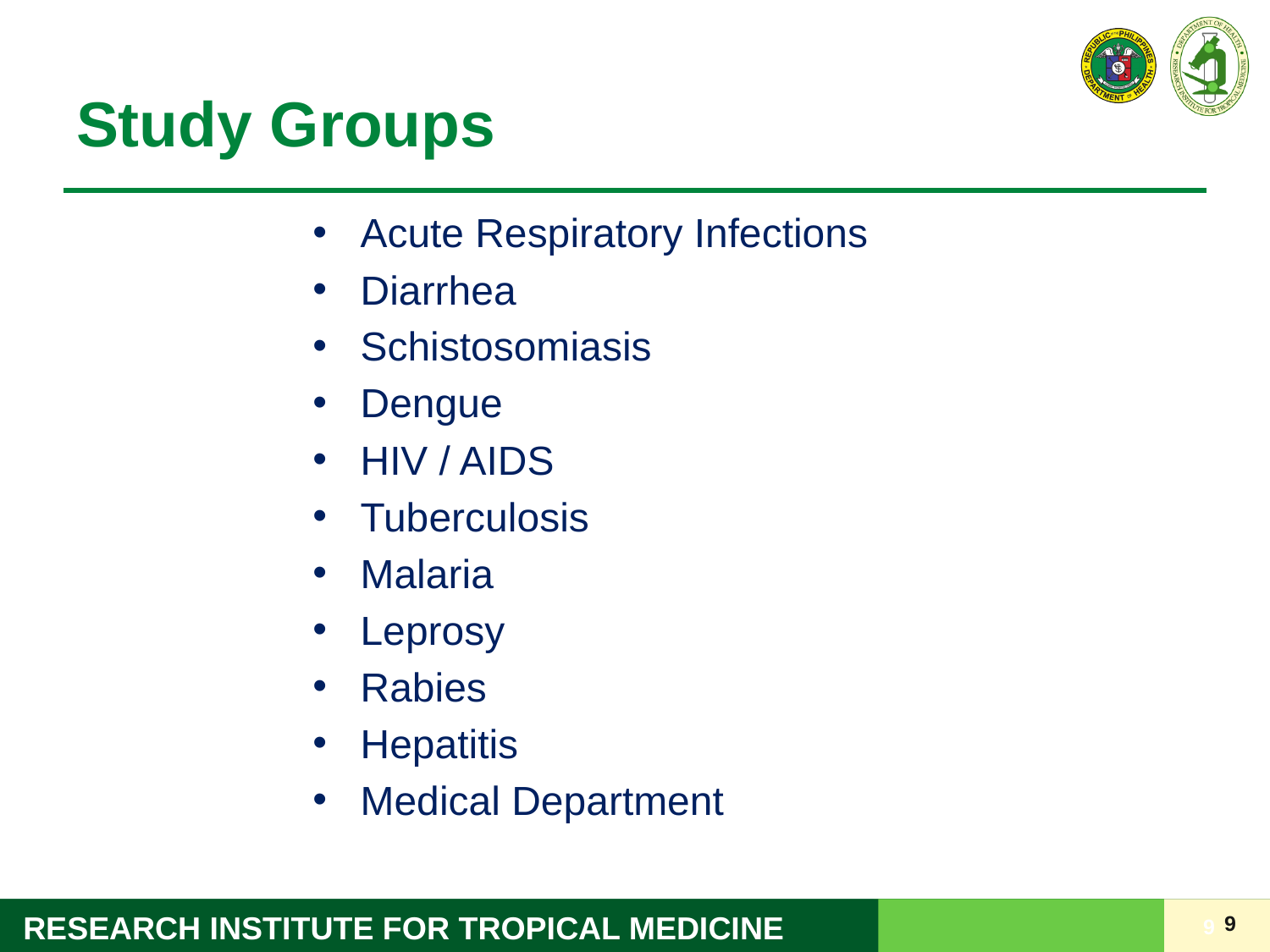

# Study Groups
Acute Respiratory Infections
Diarrhea
Schistosomiasis
Dengue
HIV / AIDS
Tuberculosis
Malaria
Leprosy
Rabies
Hepatitis
Medical Department

9